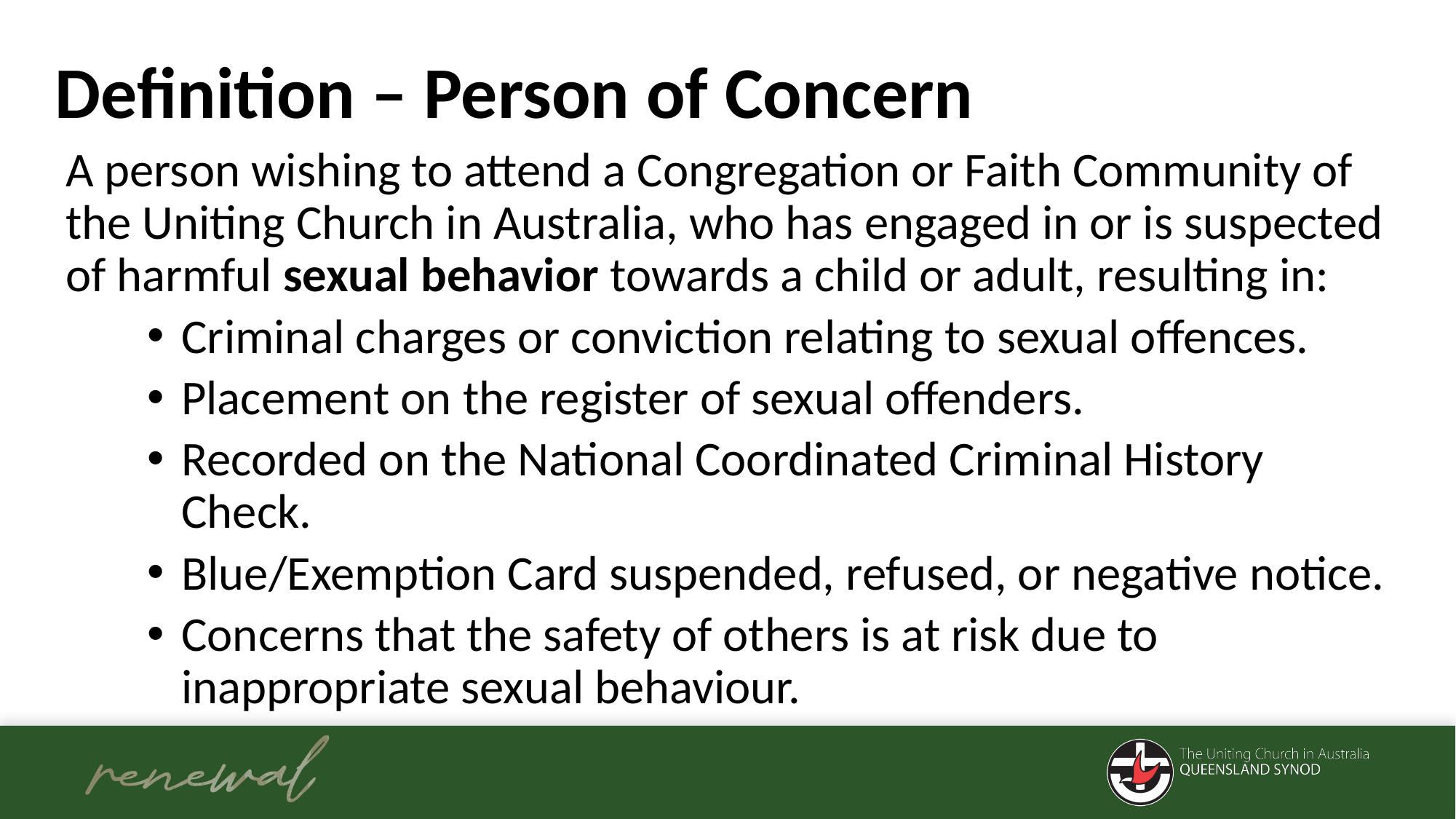

# Definition – Person of Concern
A person wishing to attend a Congregation or Faith Community of the Uniting Church in Australia, who has engaged in or is suspected of harmful sexual behavior towards a child or adult, resulting in:
Criminal charges or conviction relating to sexual offences.
Placement on the register of sexual offenders.
Recorded on the National Coordinated Criminal History Check.
Blue/Exemption Card suspended, refused, or negative notice.
Concerns that the safety of others is at risk due to inappropriate sexual behaviour.